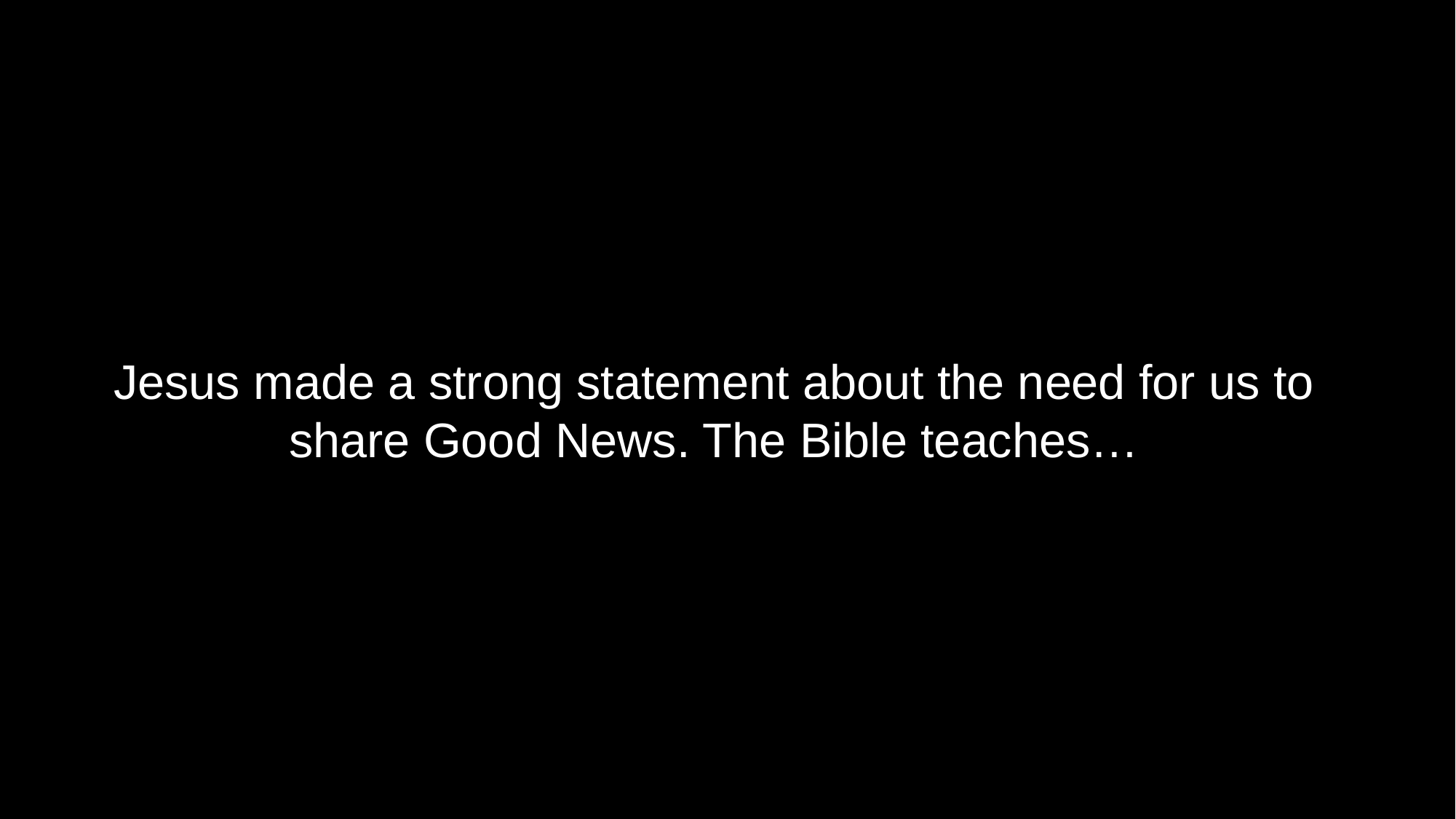

Jesus made a strong statement about the need for us to share Good News. The Bible teaches…